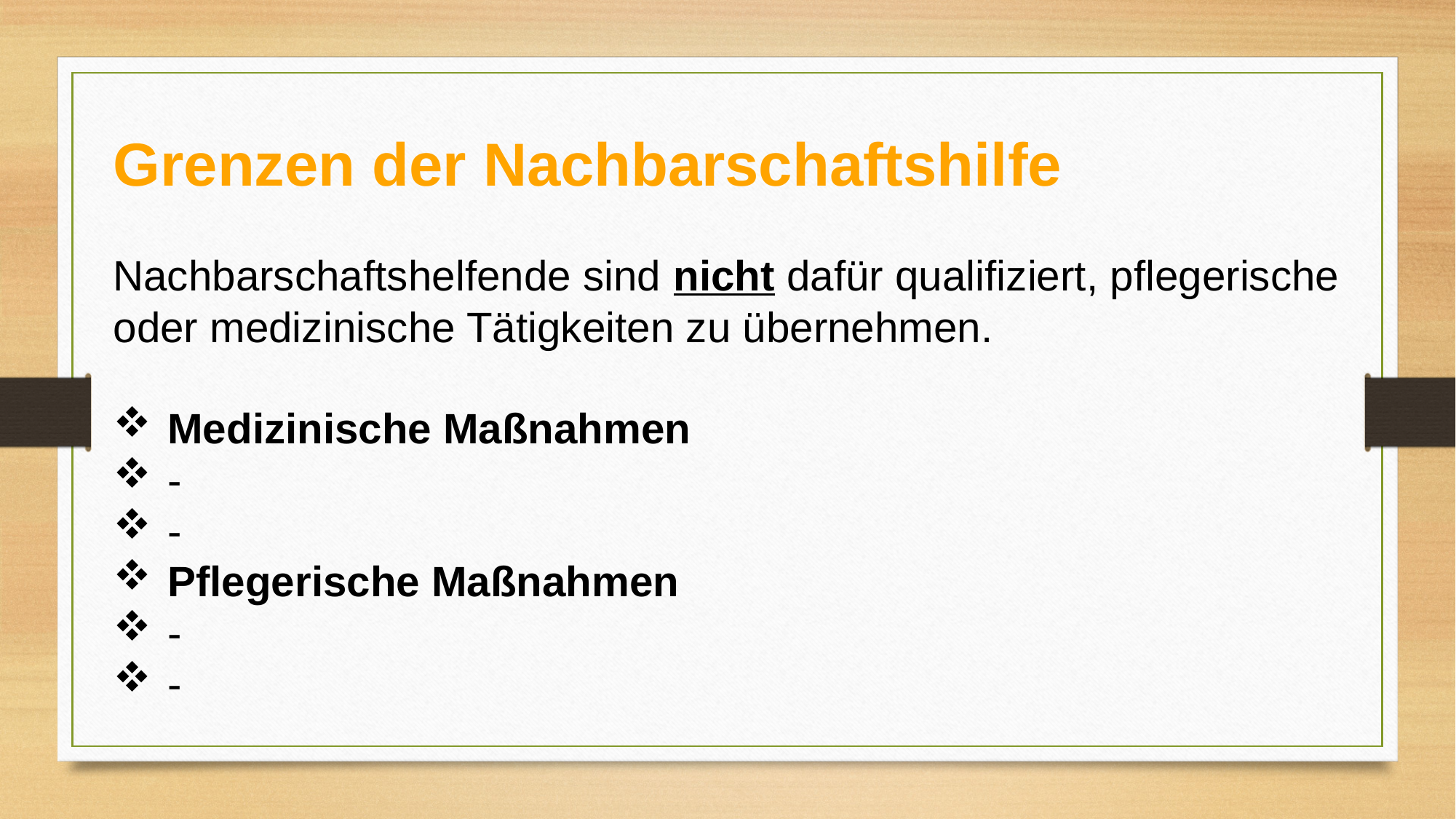

Grenzen der Nachbarschaftshilfe

Nachbarschaftshelfende sind nicht dafür qualifiziert, pflegerische oder medizinische Tätigkeiten zu übernehmen.

Medizinische Maßnahmen
-
-
Pflegerische Maßnahmen
-
-